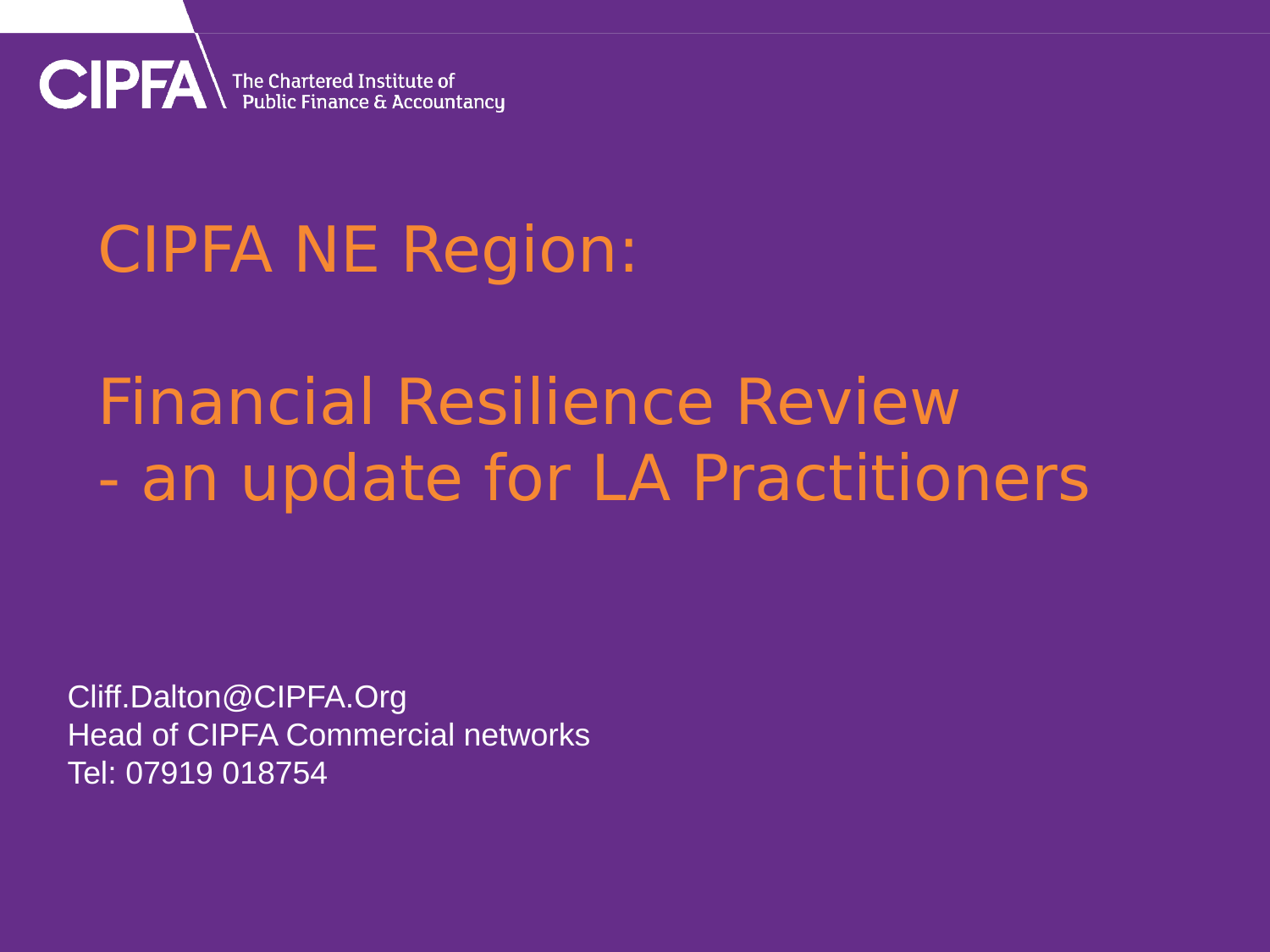

# CIPFA NE Region: Financial Resilience Review - an update for LA Practitioners
Cliff.Dalton@CIPFA.Org
Head of CIPFA Commercial networks
Tel: 07919 018754